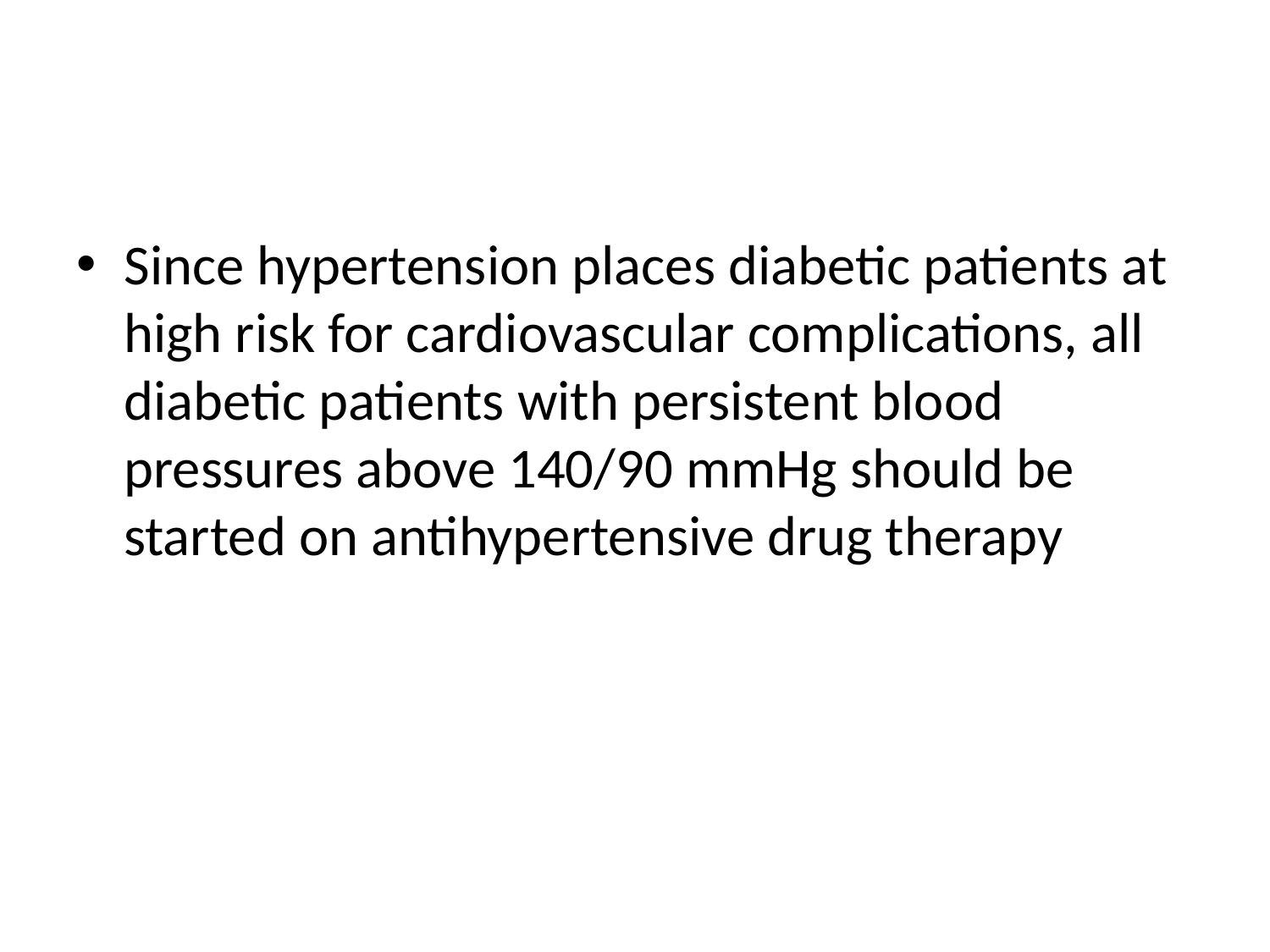

#
Since hypertension places diabetic patients at high risk for cardiovascular complications, all diabetic patients with persistent blood pressures above 140/90 mmHg should be started on antihypertensive drug therapy